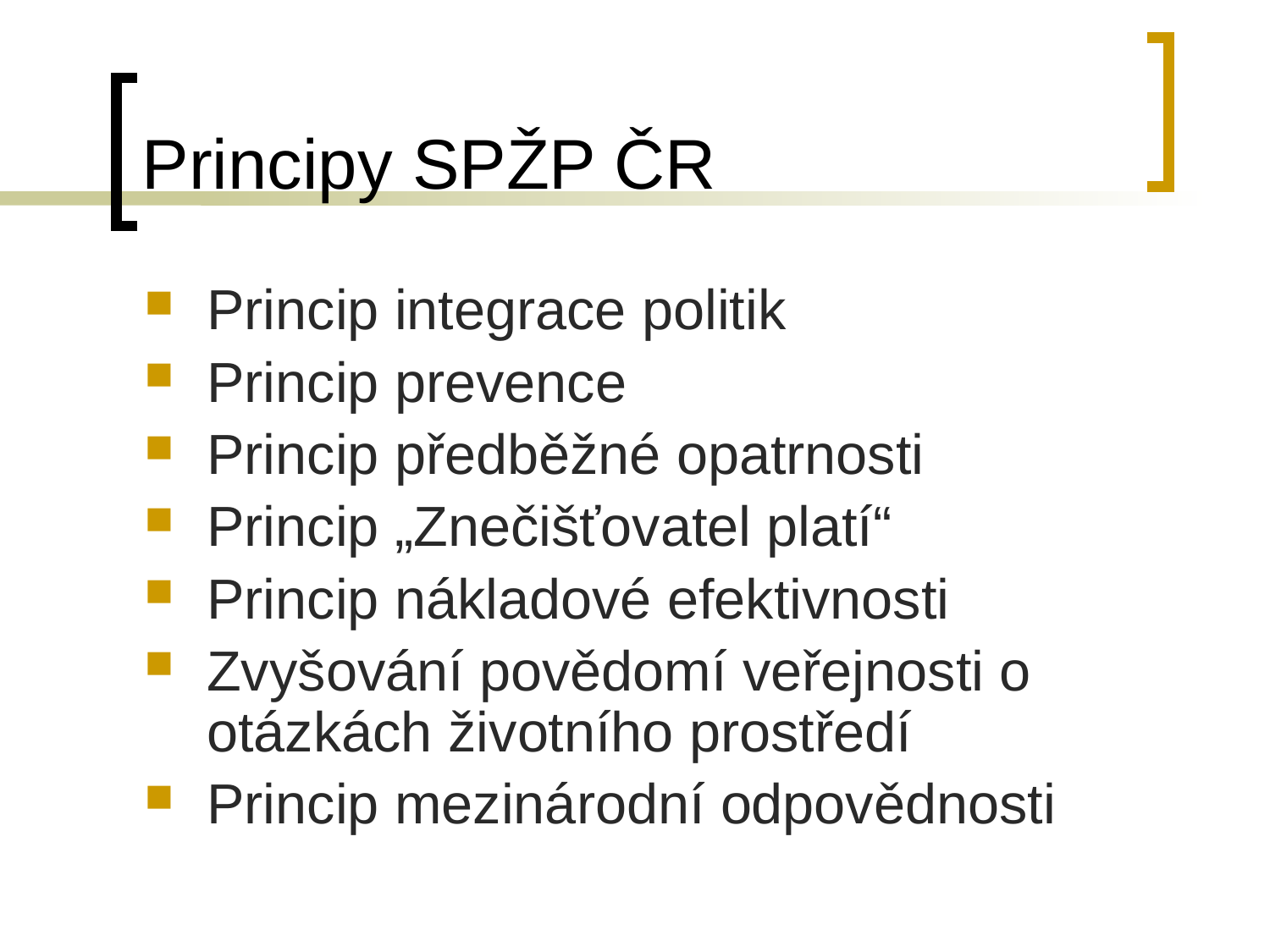

# Principy SPŽP ČR
Princip integrace politik
Princip prevence
Princip předběžné opatrnosti
Princip „Znečišťovatel platí“
Princip nákladové efektivnosti
Zvyšování povědomí veřejnosti o otázkách životního prostředí
Princip mezinárodní odpovědnosti